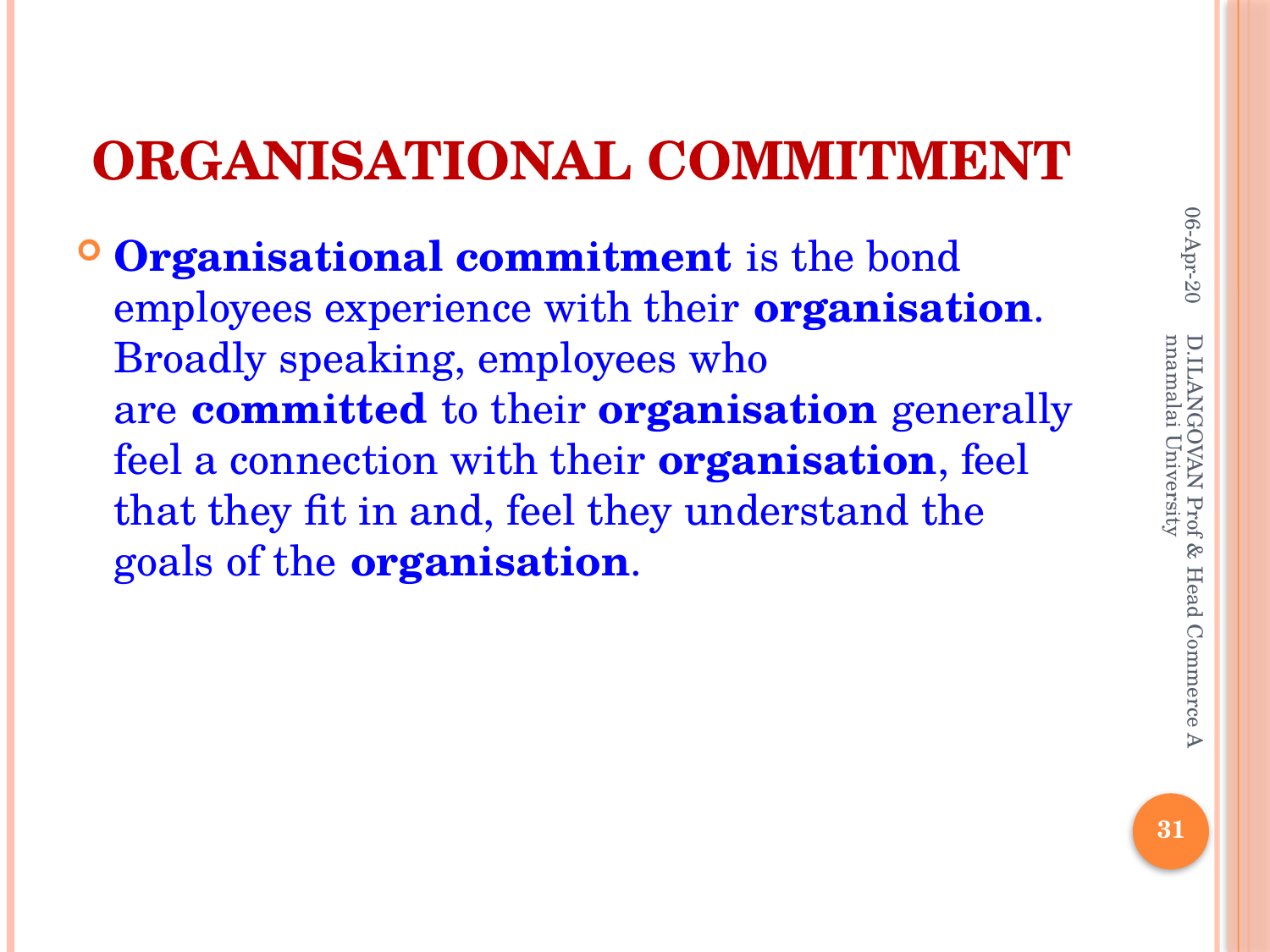

# Organisational Commitment
06-Apr-20
Organisational commitment is the bond employees experience with their organisation. Broadly speaking, employees who are committed to their organisation generally feel a connection with their organisation, feel that they fit in and, feel they understand the goals of the organisation.
D.ILANGOVAN Prof & Head Commerce Annamalai University
31